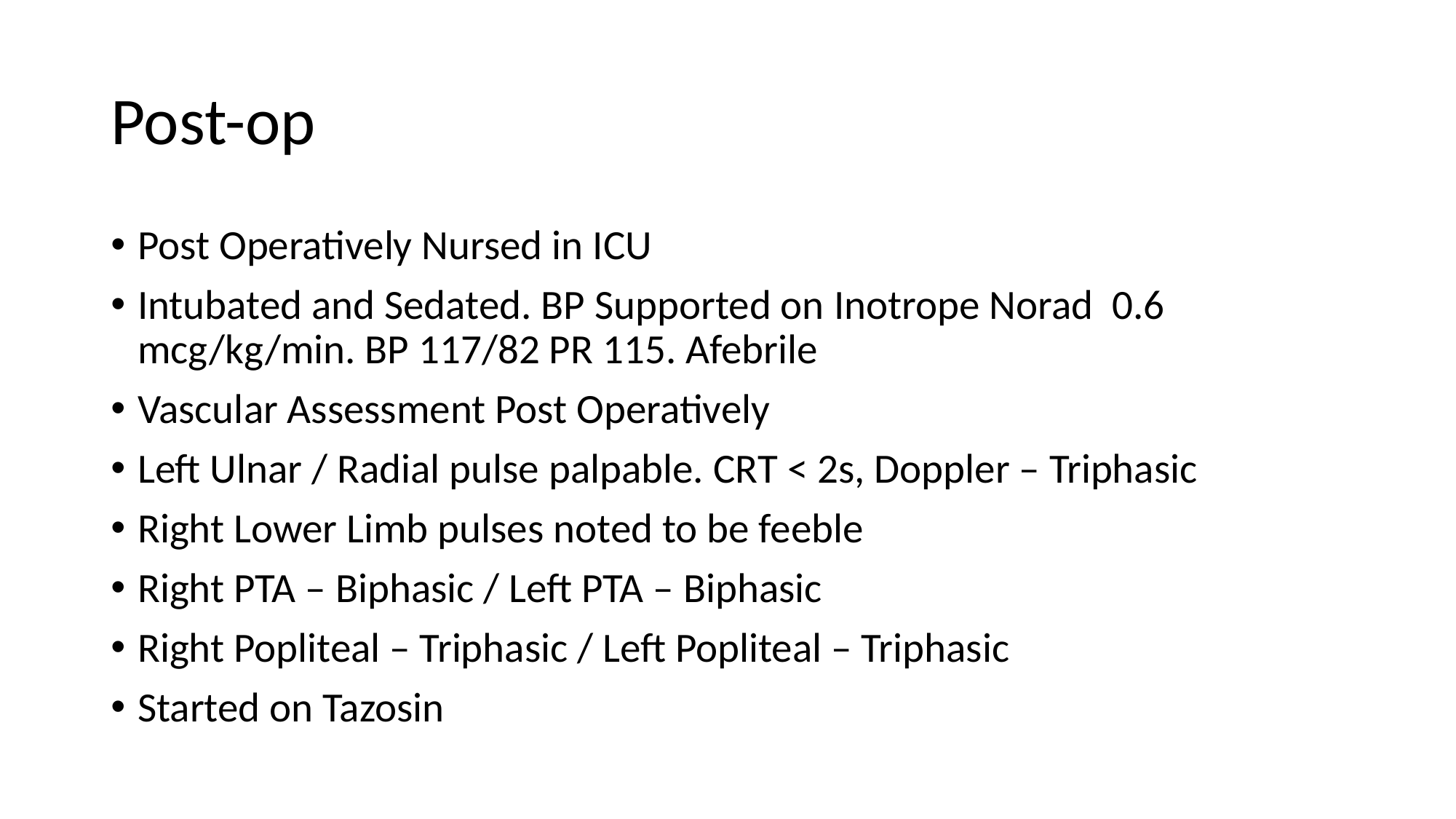

# Post-op
Post Operatively Nursed in ICU
Intubated and Sedated. BP Supported on Inotrope Norad  0.6 mcg/kg/min. BP 117/82 PR 115. Afebrile
Vascular Assessment Post Operatively
Left Ulnar / Radial pulse palpable. CRT < 2s, Doppler – Triphasic
Right Lower Limb pulses noted to be feeble
Right PTA – Biphasic / Left PTA – Biphasic
Right Popliteal – Triphasic / Left Popliteal – Triphasic
Started on Tazosin